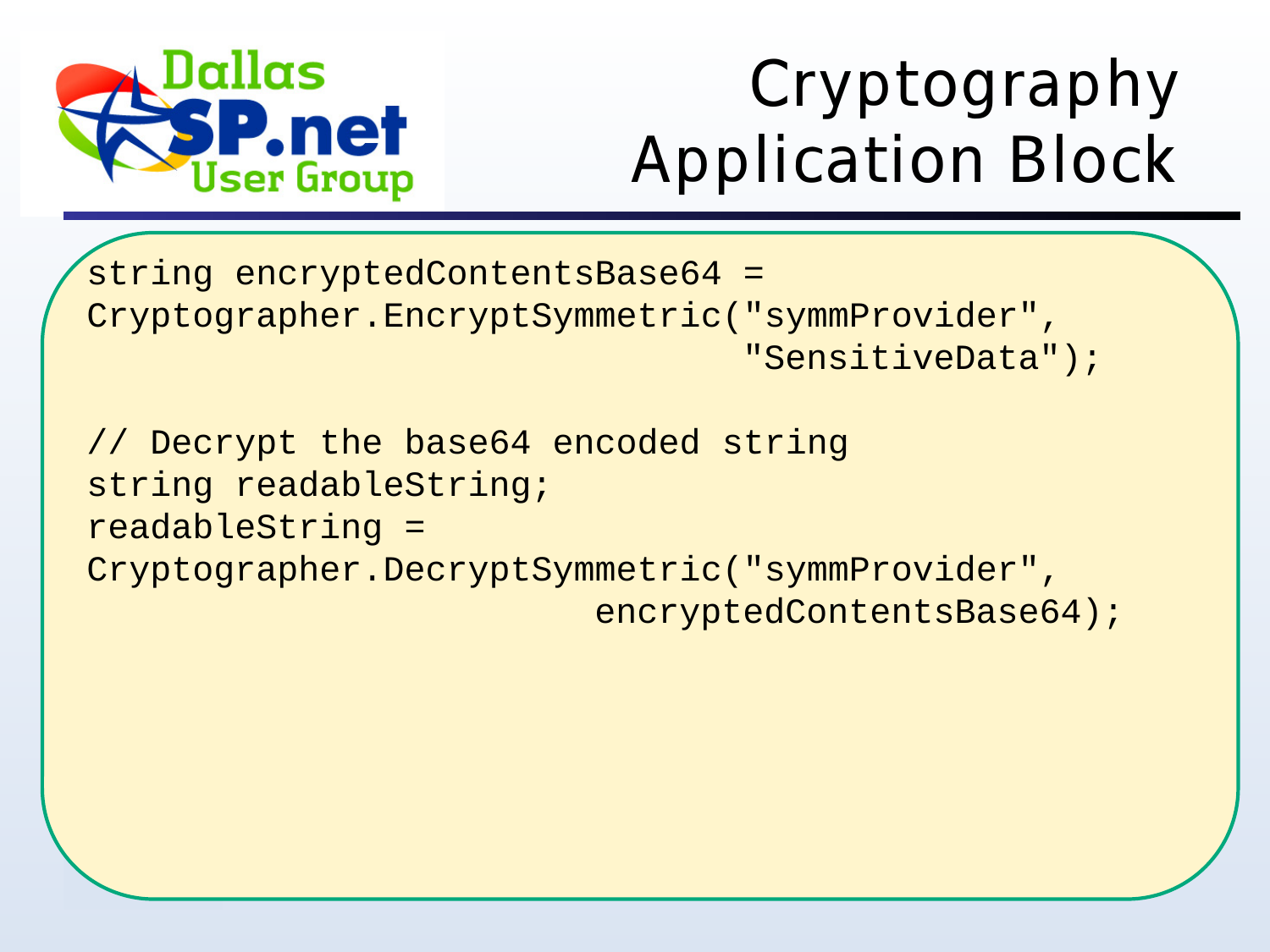

Cryptography Application Block

string encryptedContentsBase64 = Cryptographer.EncryptSymmetric("symmProvider", 					       "SensitiveData");

// Decrypt the base64 encoded string
string readableString;
readableString = Cryptographer.DecryptSymmetric("symmProvider", 					encryptedContentsBase64);